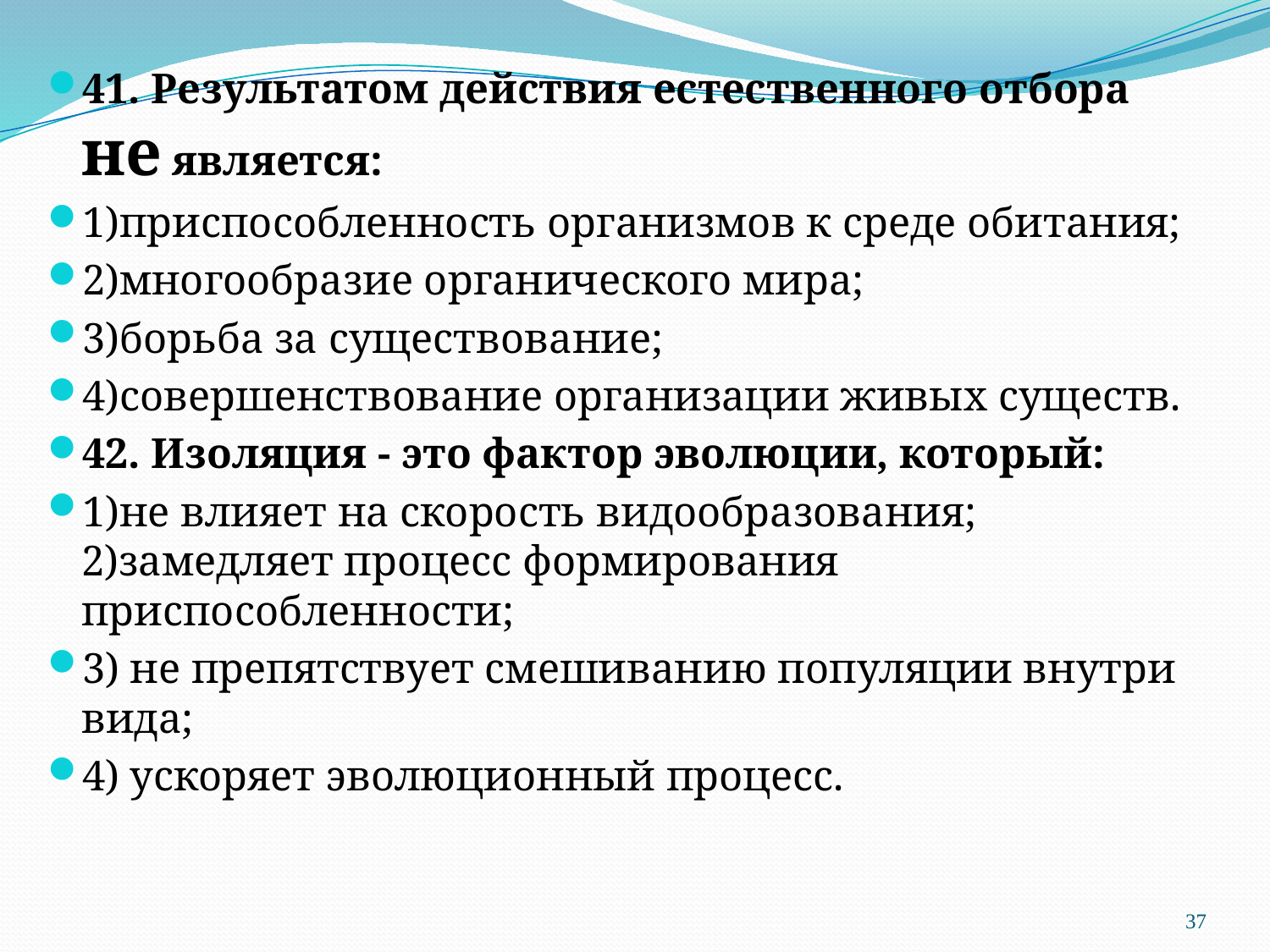

41. Результатом действия естественного отбора не является:
1)приспособленность организмов к среде обитания;
2)многообразие органического мира;
3)борьба за существование;
4)совершенствование организации живых существ.
42. Изоляция - это фактор эволюции, который:
1)не влияет на скорость видообразования; 2)замедляет процесс формирования приспособленности;
3) не препятствует смешиванию популяции внутри вида;
4) ускоряет эволюционный процесс.

#
37